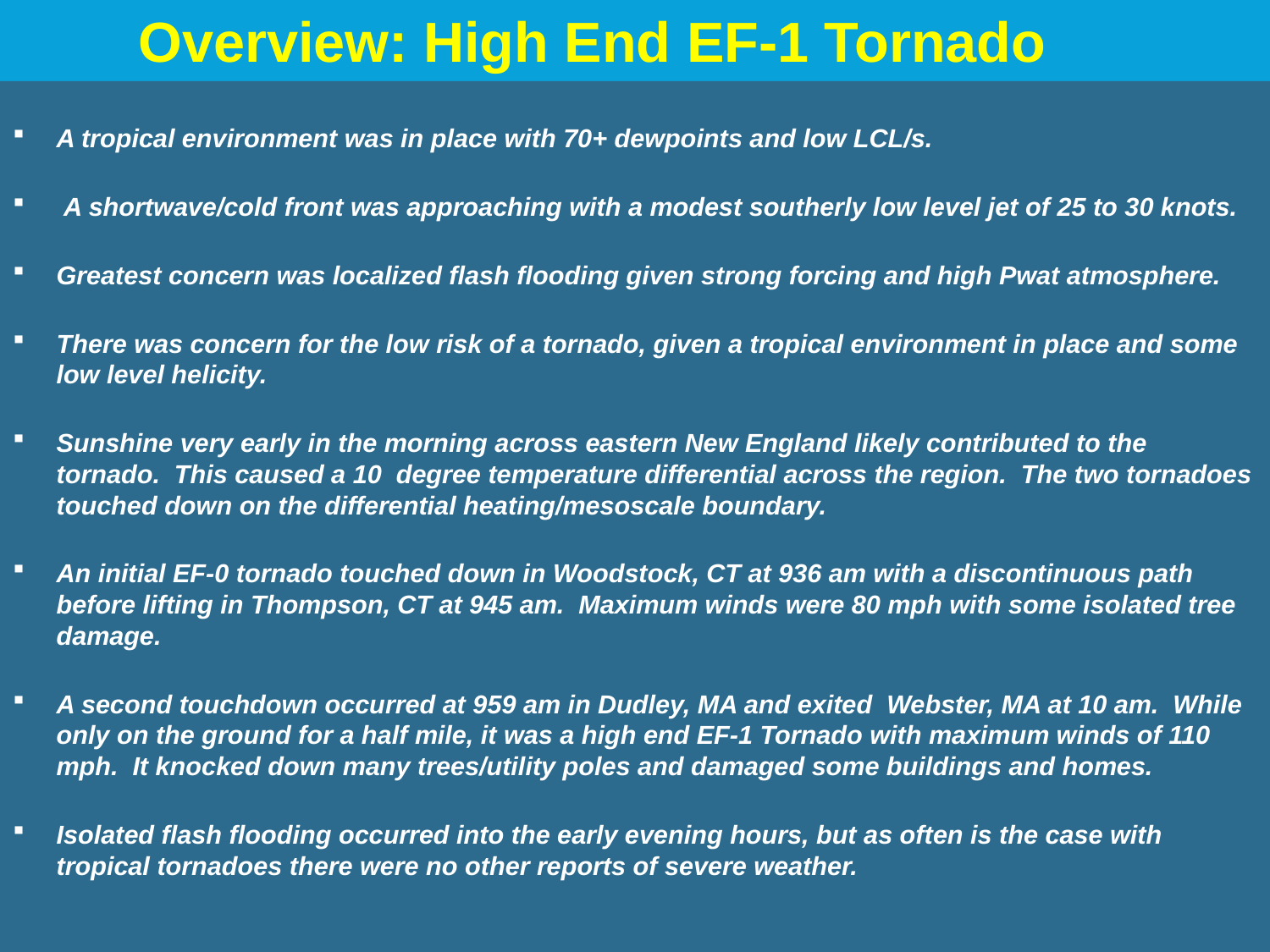

Overview: High End EF-1 Tornado

A tropical environment was in place with 70+ dewpoints and low LCL/s.

 A shortwave/cold front was approaching with a modest southerly low level jet of 25 to 30 knots.

Greatest concern was localized flash flooding given strong forcing and high Pwat atmosphere.

There was concern for the low risk of a tornado, given a tropical environment in place and some low level helicity.

Sunshine very early in the morning across eastern New England likely contributed to the tornado.  This caused a 10  degree temperature differential across the region.  The two tornadoes touched down on the differential heating/mesoscale boundary.

An initial EF-0 tornado touched down in Woodstock, CT at 936 am with a discontinuous path before lifting in Thompson, CT at 945 am.  Maximum winds were 80 mph with some isolated tree damage.

A second touchdown occurred at 959 am in Dudley, MA and exited  Webster, MA at 10 am.  While only on the ground for a half mile, it was a high end EF-1 Tornado with maximum winds of 110 mph.  It knocked down many trees/utility poles and damaged some buildings and homes.

Isolated flash flooding occurred into the early evening hours, but as often is the case with tropical tornadoes there were no other reports of severe weather.